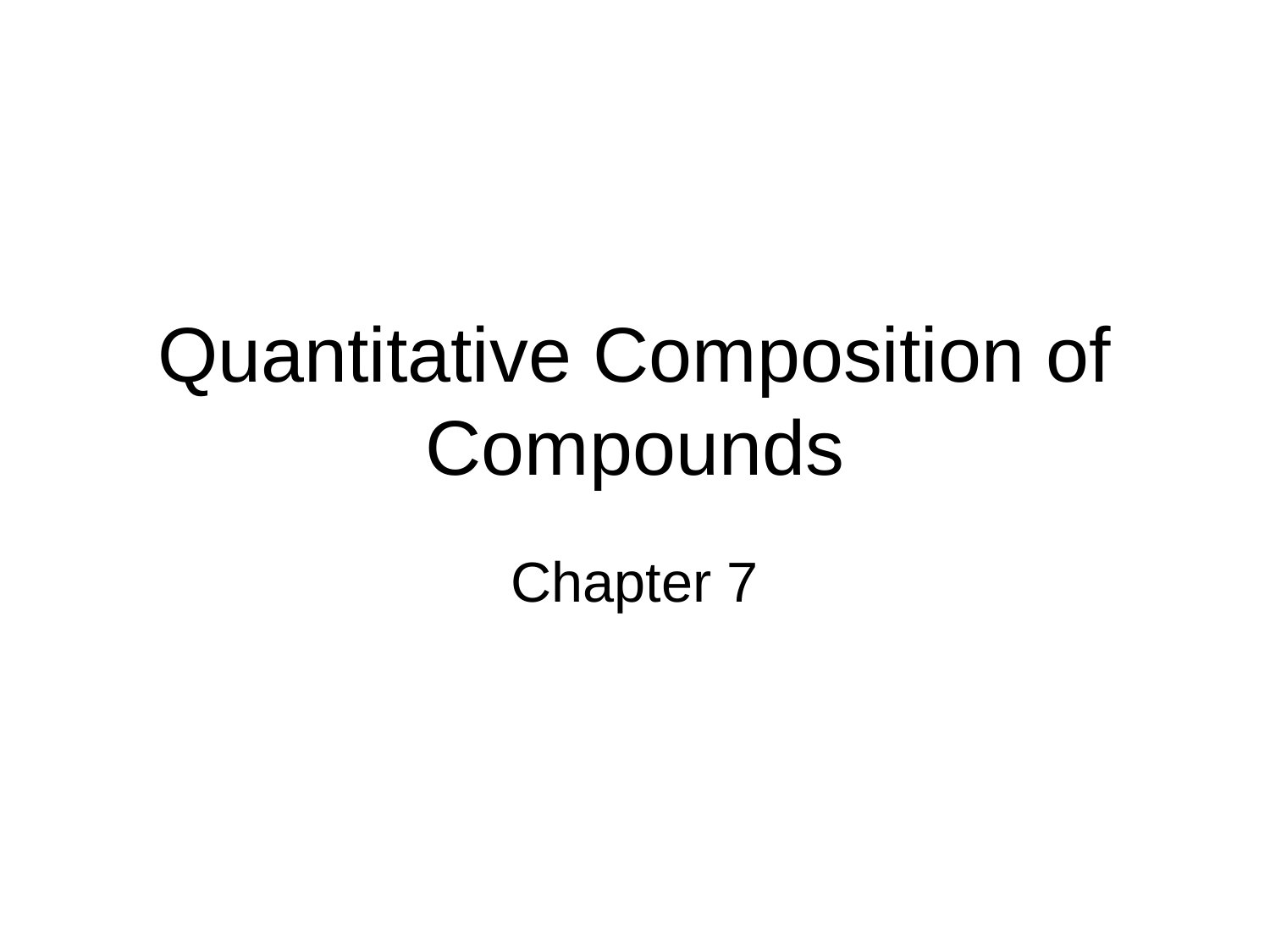

# Quantitative Composition of Compounds
Chapter 7